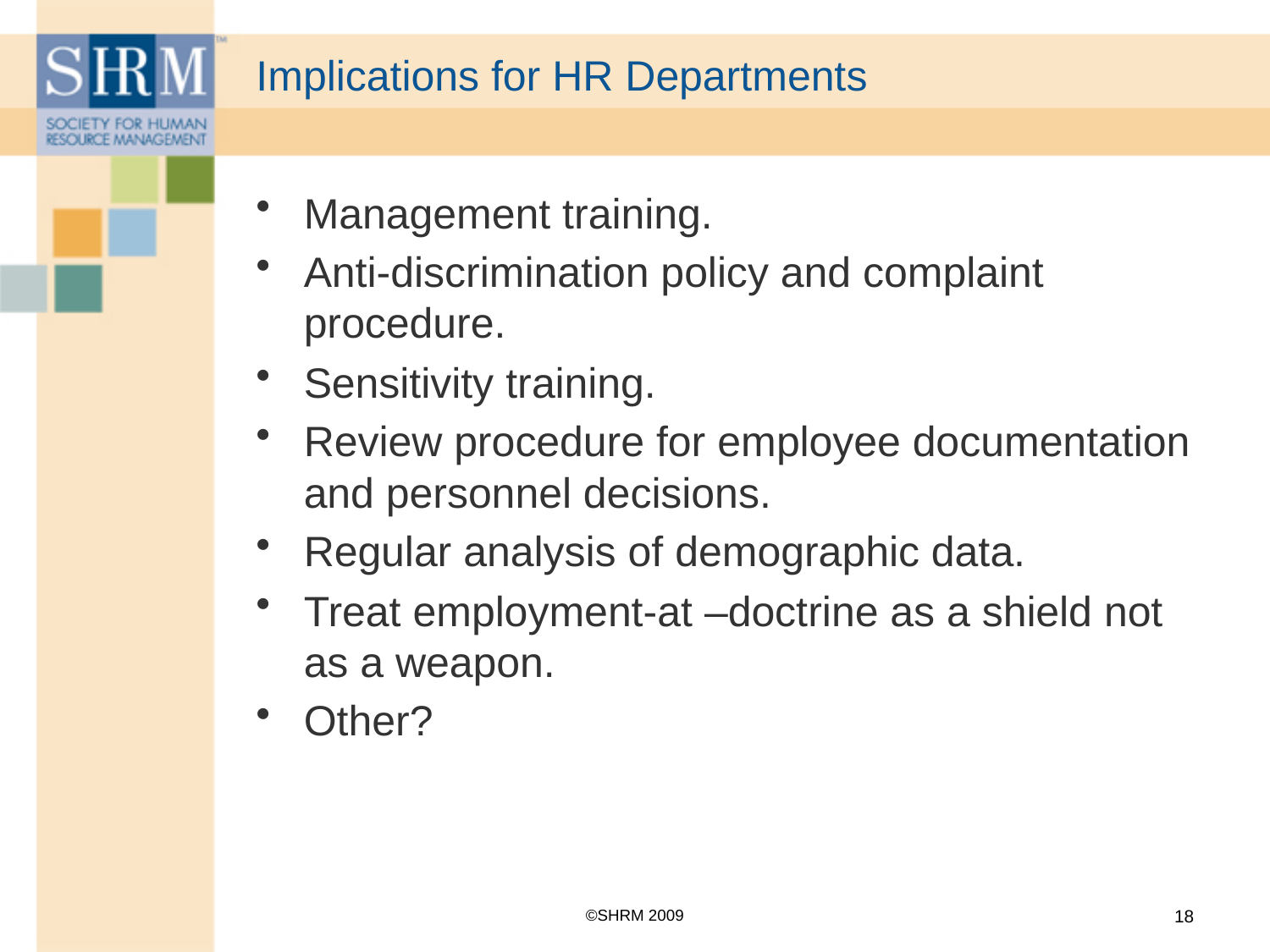

# Implications for HR Departments
Management training.
Anti-discrimination policy and complaint procedure.
Sensitivity training.
Review procedure for employee documentation and personnel decisions.
Regular analysis of demographic data.
Treat employment-at –doctrine as a shield not as a weapon.
Other?
©SHRM 2009
18